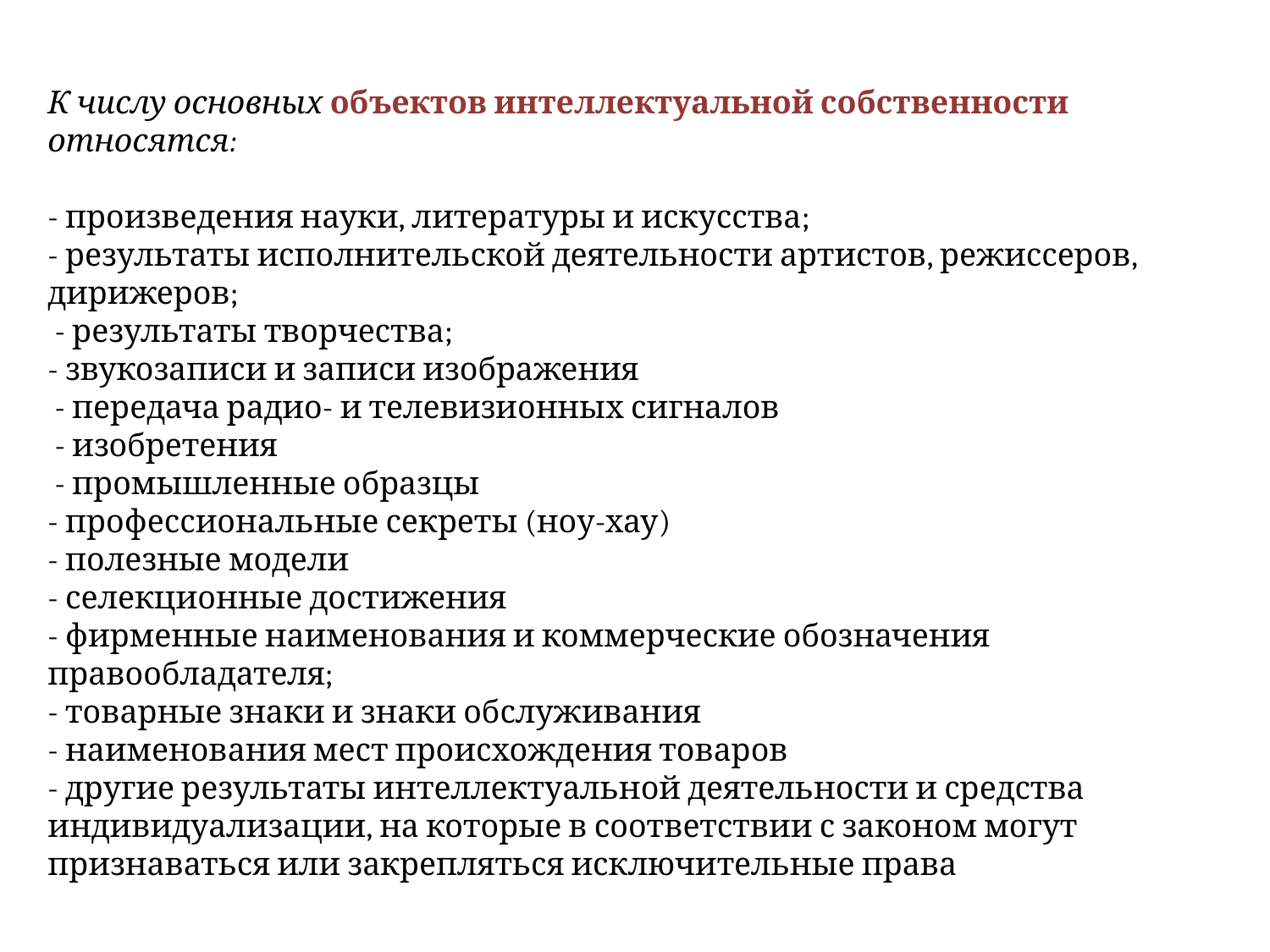

К числу основных объектов интеллектуальной собственности относятся:

- произведения науки, литературы и искусства;
- результаты исполнительской деятельности артистов, режиссеров, дирижеров;
 - результаты творчества;
- звукозаписи и записи изображения
 - передача радио- и телевизионных сигналов
 - изобретения
 - промышленные образцы
- профессиональные секреты (ноу-хау)
- полезные модели
- селекционные достижения
- фирменные наименования и коммерческие обозначения правообладателя;
- товарные знаки и знаки обслуживания
- наименования мест происхождения товаров
- другие результаты интеллектуальной деятельности и средства индивидуализации, на которые в соответствии с законом могут признаваться или закрепляться исключительные права